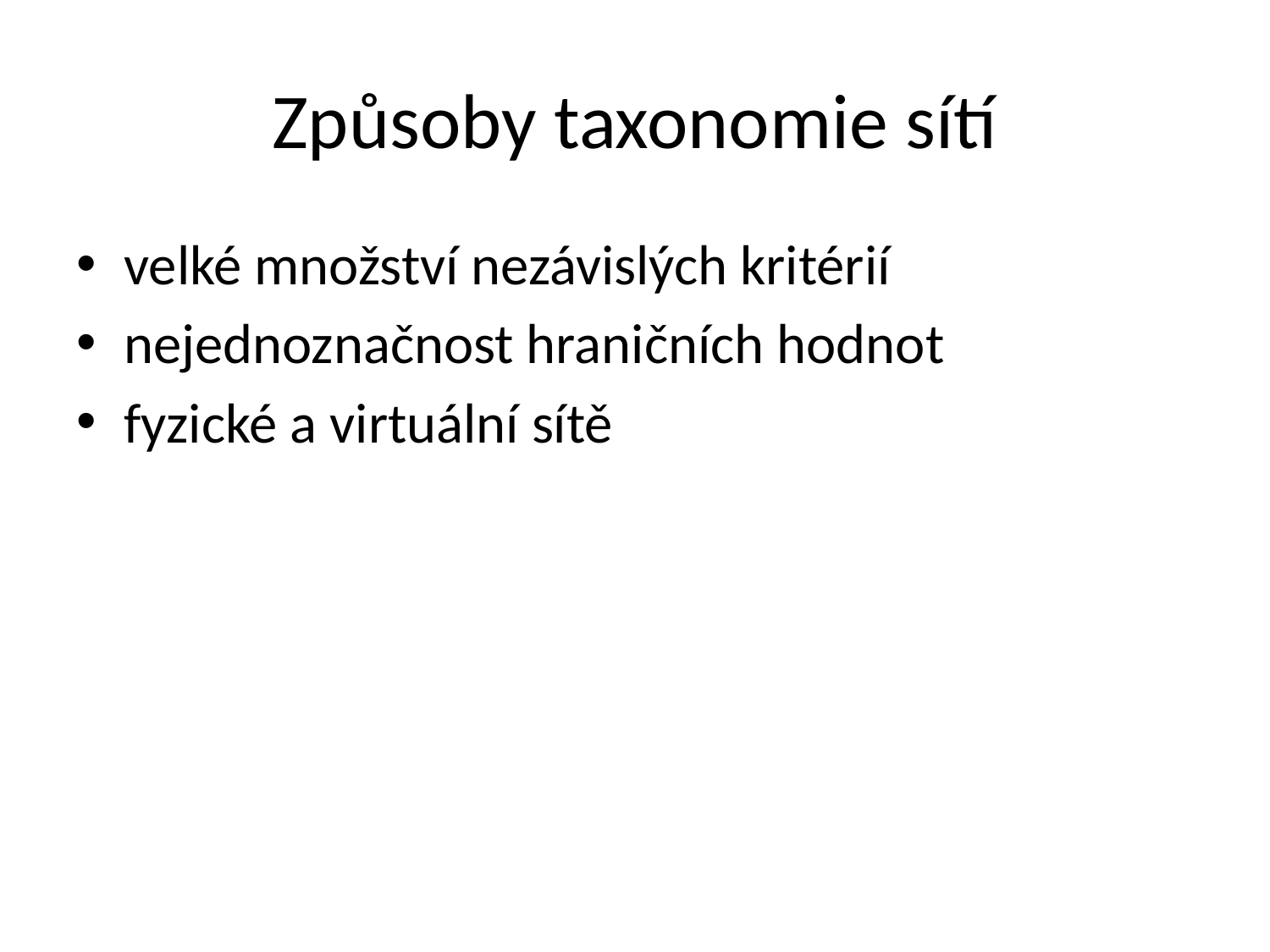

# Způsoby taxonomie sítí
velké množství nezávislých kritérií
nejednoznačnost hraničních hodnot
fyzické a virtuální sítě